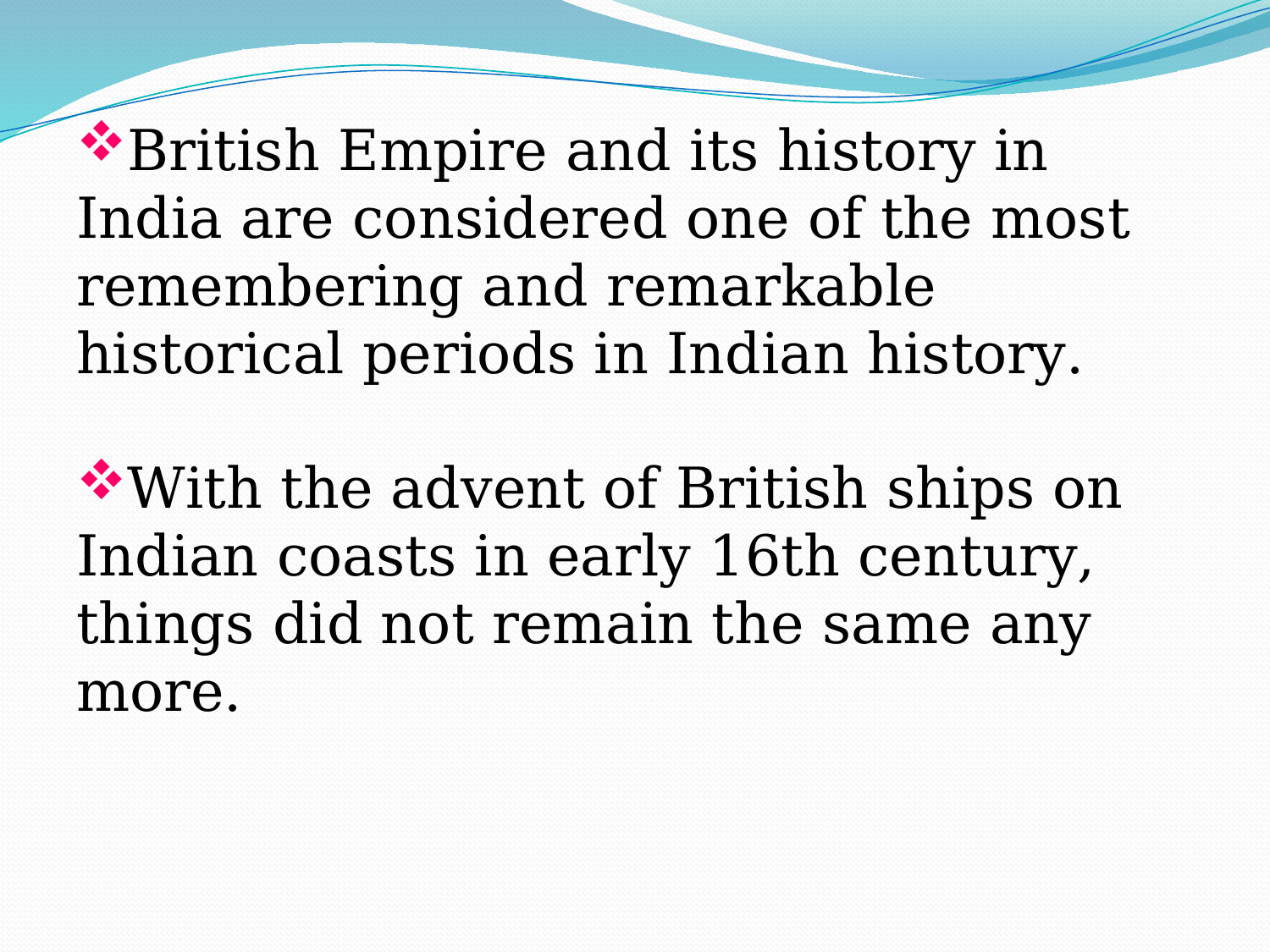

British Empire and its history in India are considered one of the most remembering and remarkable historical periods in Indian history.

With the advent of British ships on Indian coasts in early 16th century, things did not remain the same any more.